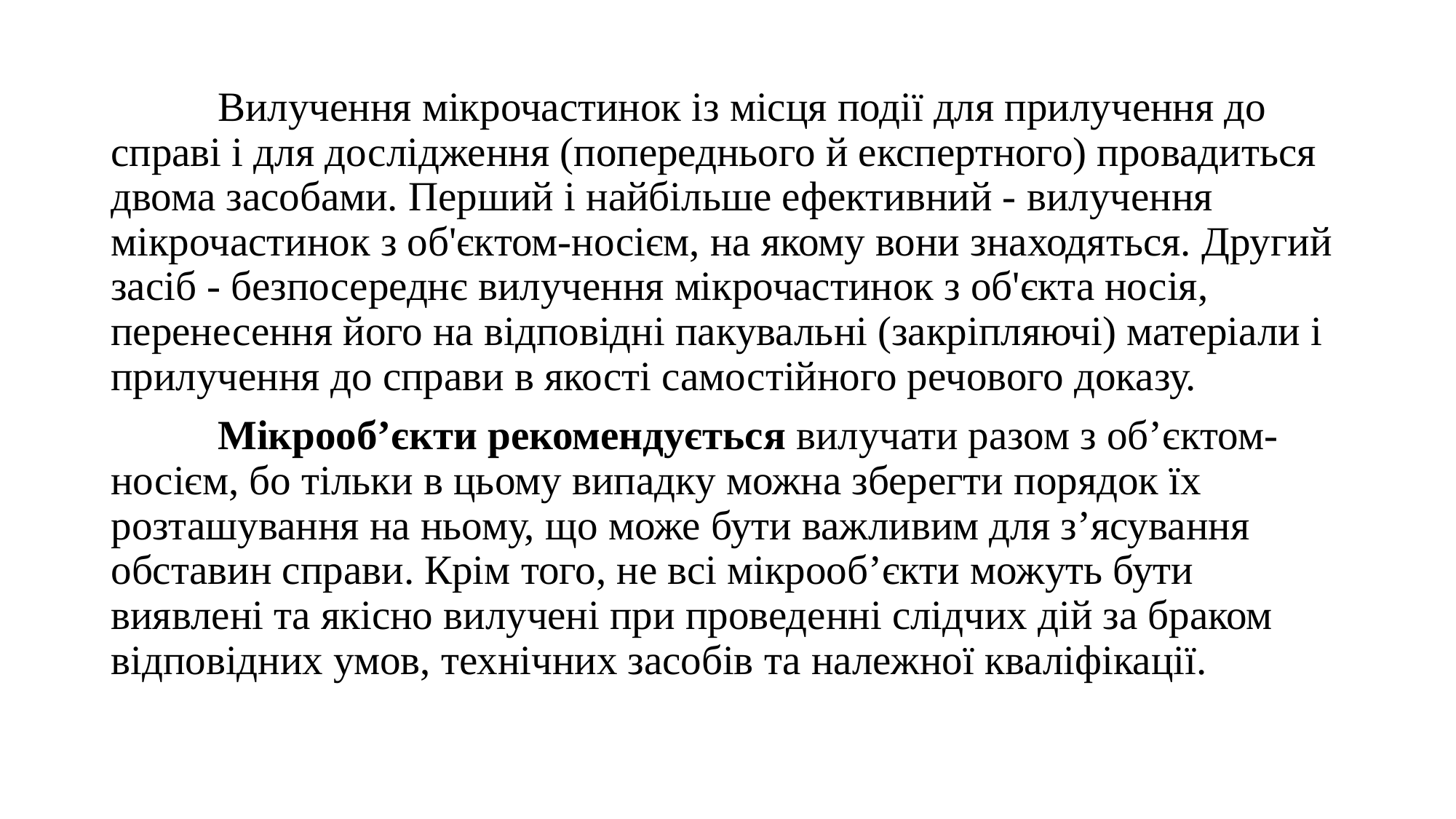

Вилучення мікрочастинок із місця події для прилучення до справі і для дослідження (попереднього й експертного) провадиться двома засобами. Перший і найбільше ефективний - вилучення мікрочастинок з об'єктом-носієм, на якому вони знаходяться. Другий засіб - безпосереднє вилучення мікрочастинок з об'єкта носія, перенесення його на відповідні пакувальні (закріпляючі) матеріали і прилучення до справи в якості самостійного речового доказу.
	Мікрооб’єкти рекомендується вилучати разом з об’єктом-носієм, бо тільки в цьому випадку можна зберегти порядок їх розташування на ньому, що може бути важливим для з’ясування обставин справи. Крім того, не всі мікрооб’єкти можуть бути виявлені та якісно вилучені при проведенні слідчих дій за браком відповідних умов, технічних засобів та належної кваліфікації.